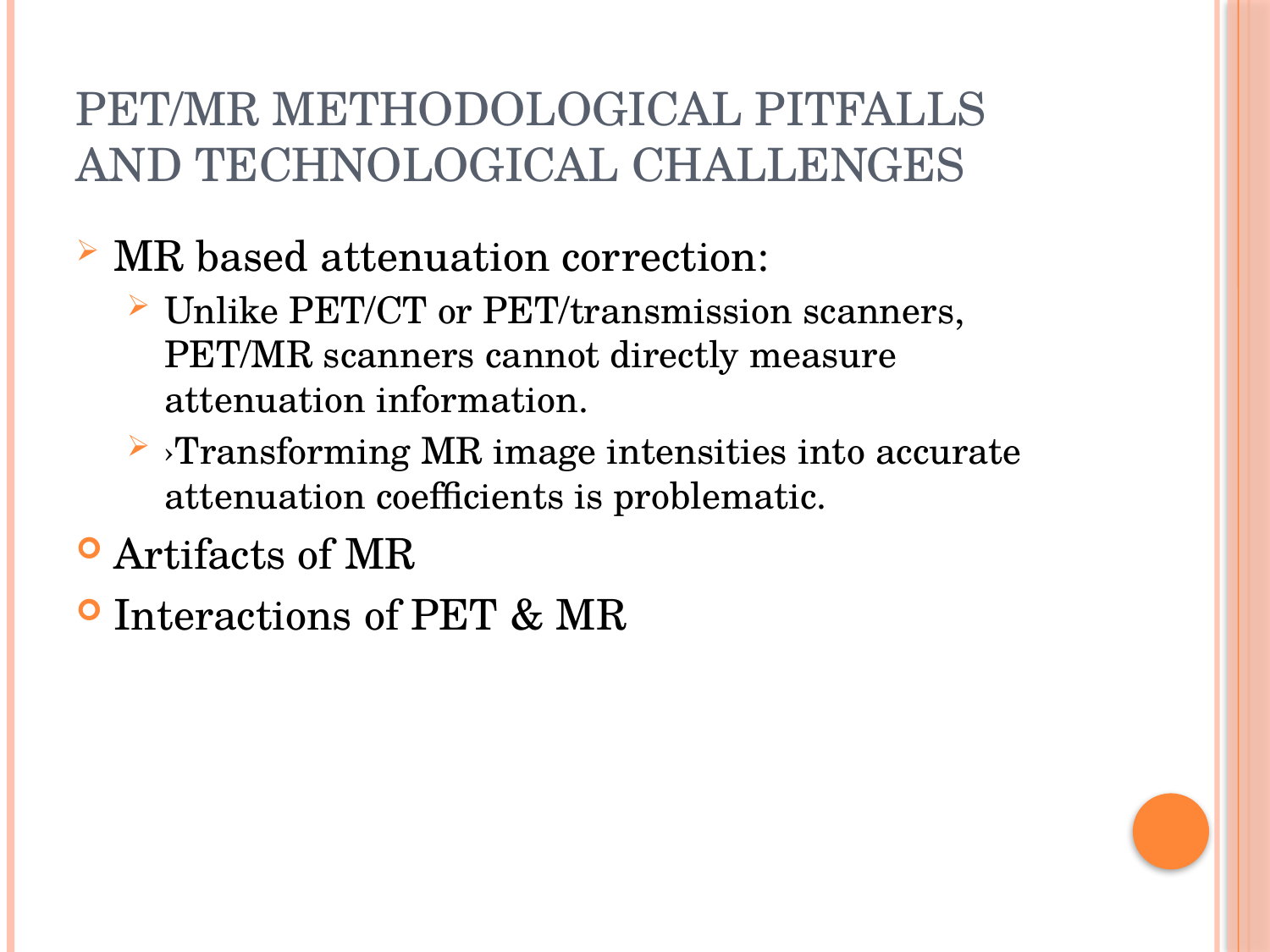

# PET/MR methodological pitfalls and technological challenges
MR based attenuation correction:
Unlike PET/CT or PET/transmission scanners, PET/MR scanners cannot directly measure attenuation information.
›Transforming MR image intensities into accurate attenuation coefficients is problematic.
Artifacts of MR
Interactions of PET & MR